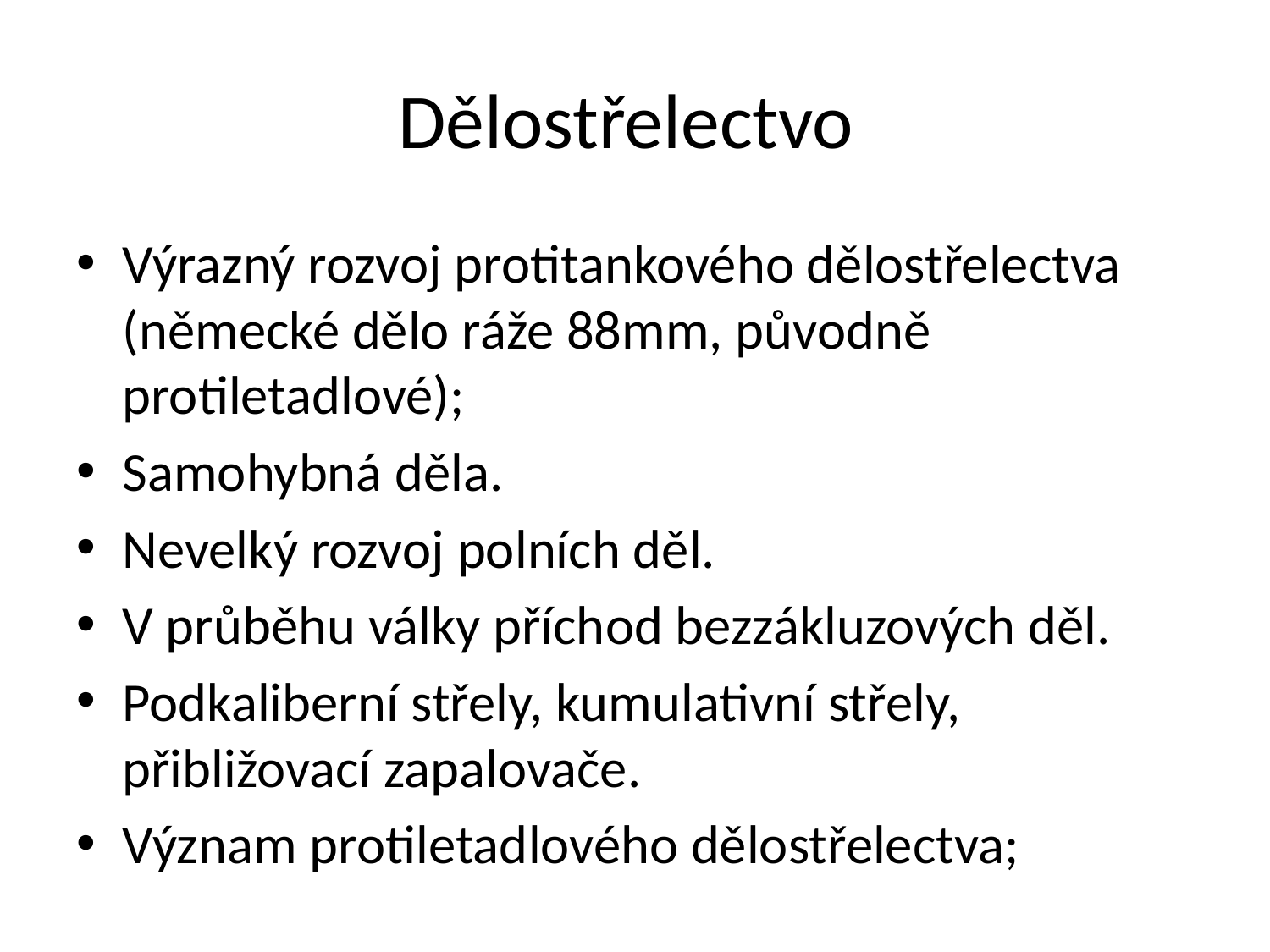

# Dělostřelectvo
Výrazný rozvoj protitankového dělostřelectva (německé dělo ráže 88mm, původně protiletadlové);
Samohybná děla.
Nevelký rozvoj polních děl.
V průběhu války příchod bezzákluzových děl.
Podkaliberní střely, kumulativní střely, přibližovací zapalovače.
Význam protiletadlového dělostřelectva;